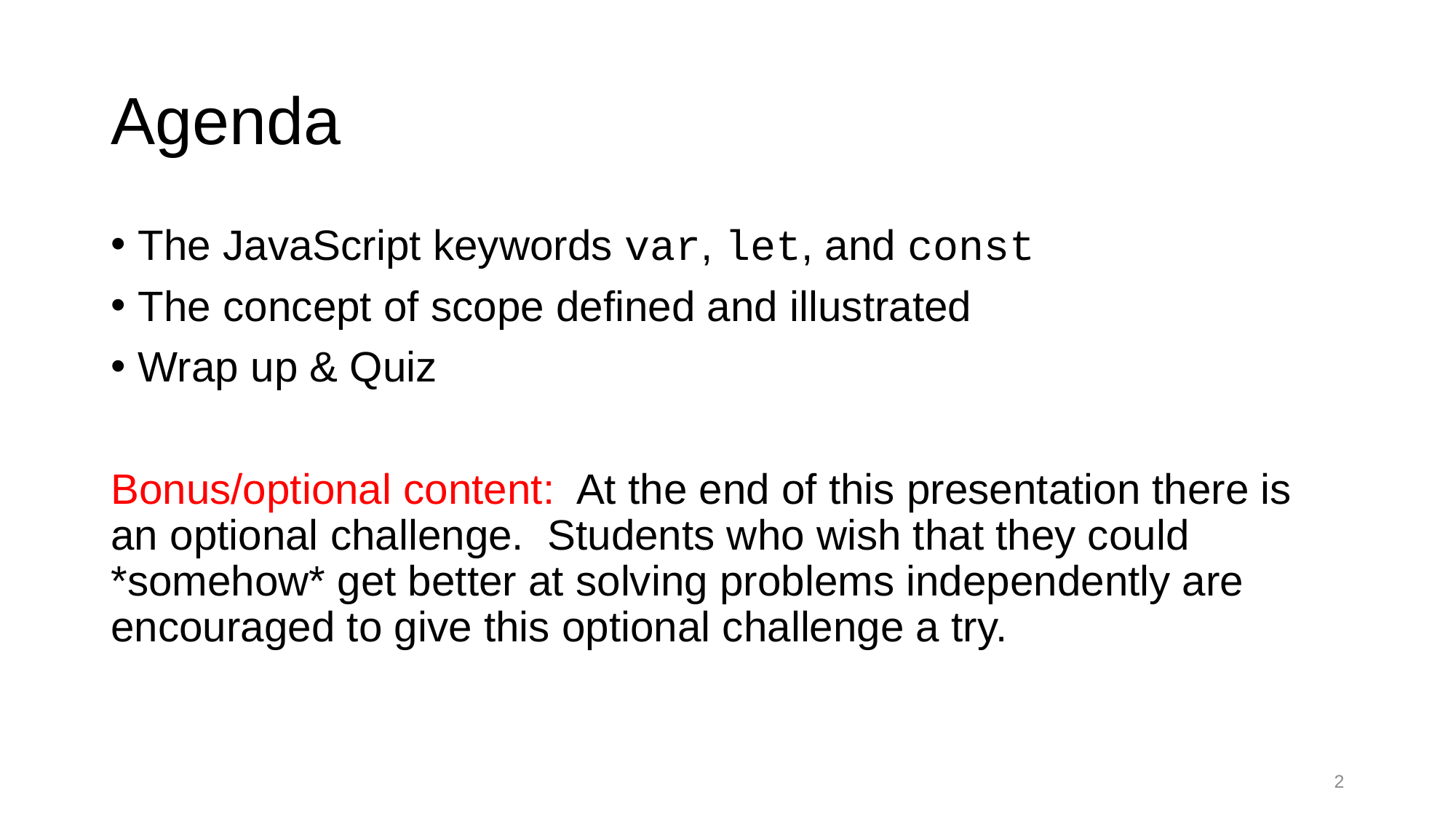

# Agenda
The JavaScript keywords var, let, and const
The concept of scope defined and illustrated
Wrap up & Quiz

Bonus/optional content:  At the end of this presentation there is an optional challenge.  Students who wish that they could *somehow* get better at solving problems independently are encouraged to give this optional challenge a try.

2